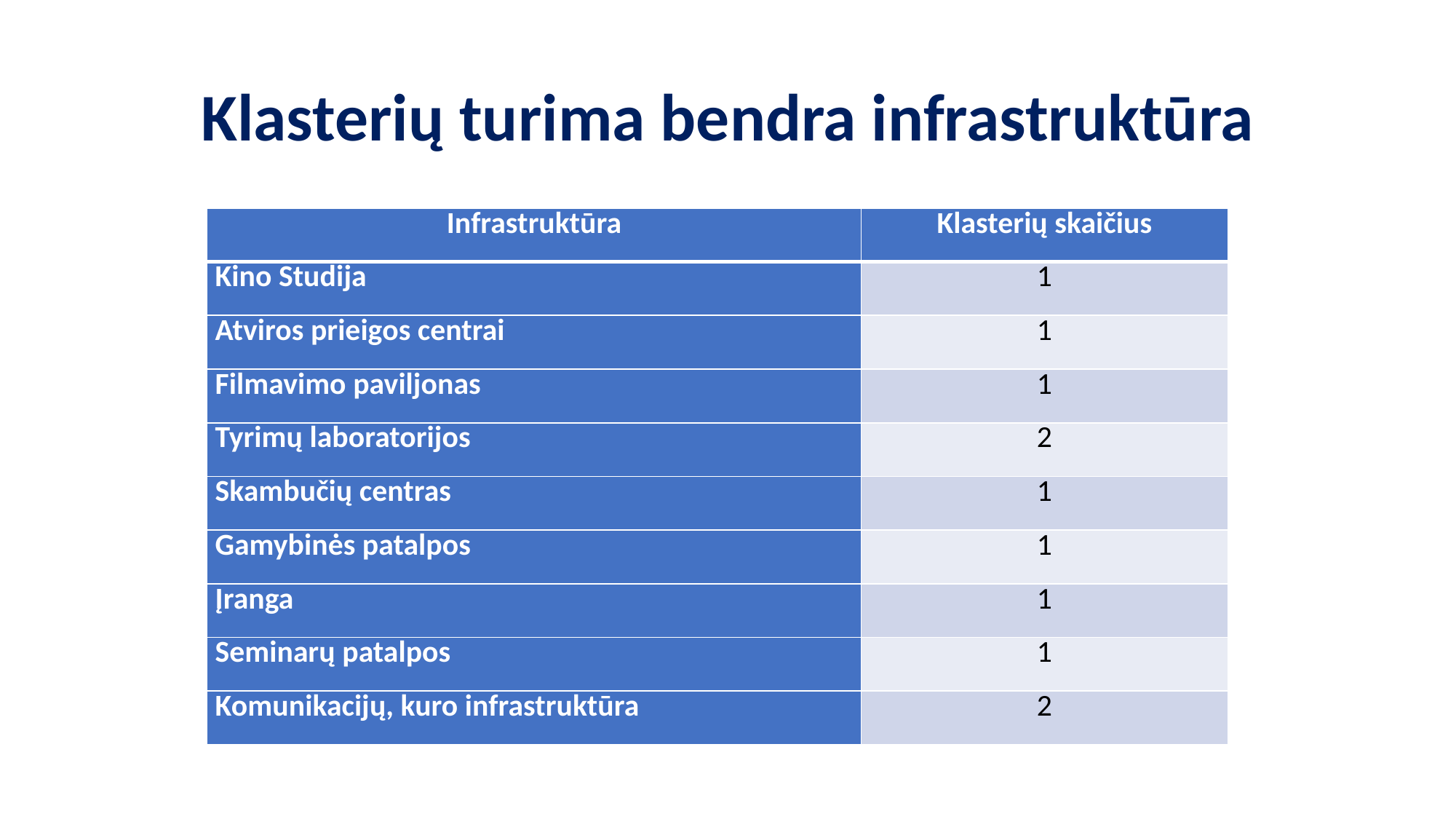

# Klasterių turima bendra infrastruktūra
| Infrastruktūra | Klasterių skaičius |
| --- | --- |
| Kino Studija | 1 |
| Atviros prieigos centrai | 1 |
| Filmavimo paviljonas | 1 |
| Tyrimų laboratorijos | 2 |
| Skambučių centras | 1 |
| Gamybinės patalpos | 1 |
| Įranga | 1 |
| Seminarų patalpos | 1 |
| Komunikacijų, kuro infrastruktūra | 2 |